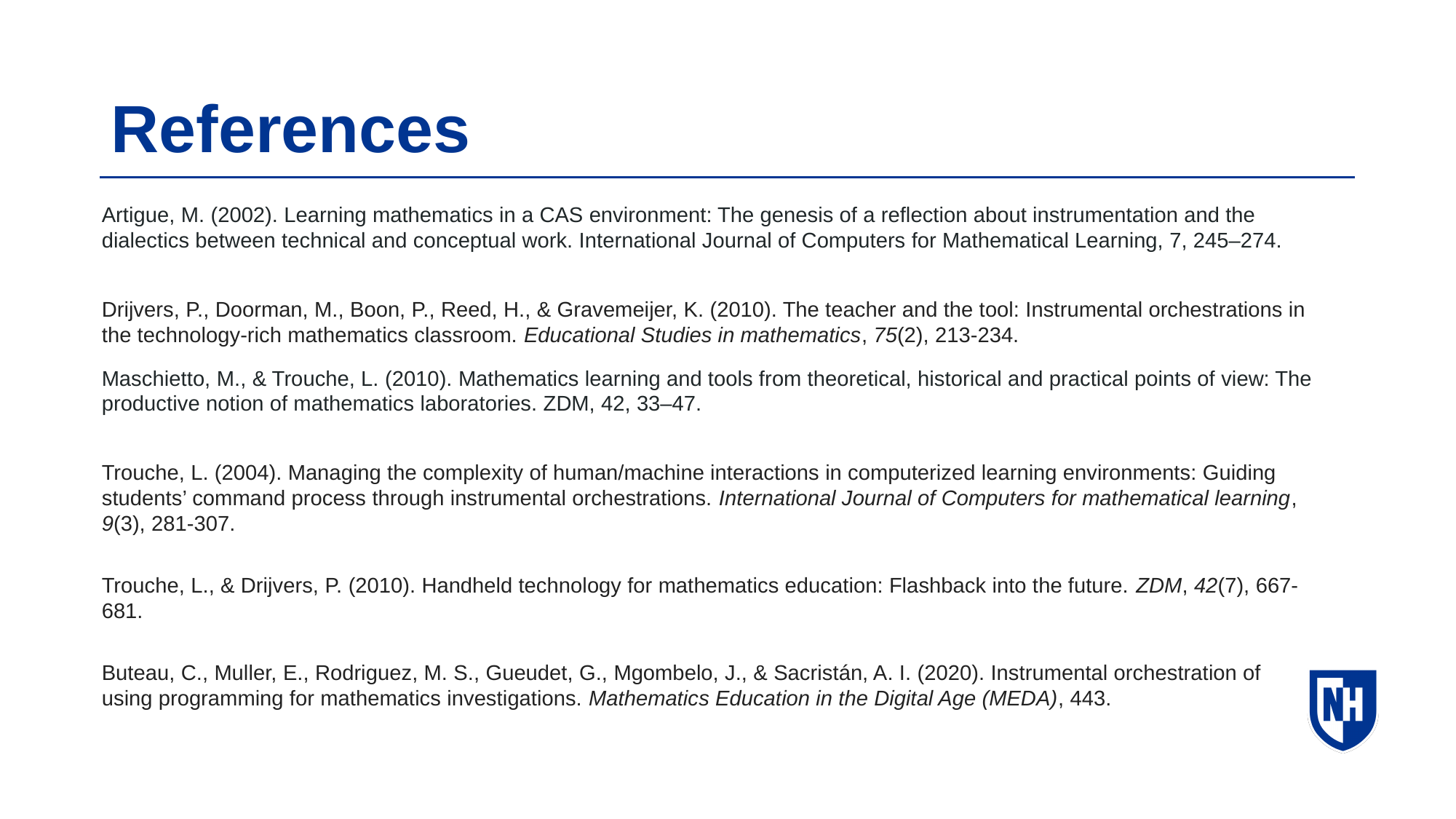

# References
Artigue, M. (2002). Learning mathematics in a CAS environment: The genesis of a reflection about instrumentation and the dialectics between technical and conceptual work. International Journal of Computers for Mathematical Learning, 7, 245–274.

Drijvers, P., Doorman, M., Boon, P., Reed, H., & Gravemeijer, K. (2010). The teacher and the tool: Instrumental orchestrations in the technology-rich mathematics classroom. Educational Studies in mathematics, 75(2), 213-234.
Maschietto, M., & Trouche, L. (2010). Mathematics learning and tools from theoretical, historical and practical points of view: The productive notion of mathematics laboratories. ZDM, 42, 33–47.

Trouche, L. (2004). Managing the complexity of human/machine interactions in computerized learning environments: Guiding students’ command process through instrumental orchestrations. International Journal of Computers for mathematical learning, 9(3), 281-307.
Trouche, L., & Drijvers, P. (2010). Handheld technology for mathematics education: Flashback into the future. ZDM, 42(7), 667-681.
Buteau, C., Muller, E., Rodriguez, M. S., Gueudet, G., Mgombelo, J., & Sacristán, A. I. (2020). Instrumental orchestration of using programming for mathematics investigations. Mathematics Education in the Digital Age (MEDA), 443.